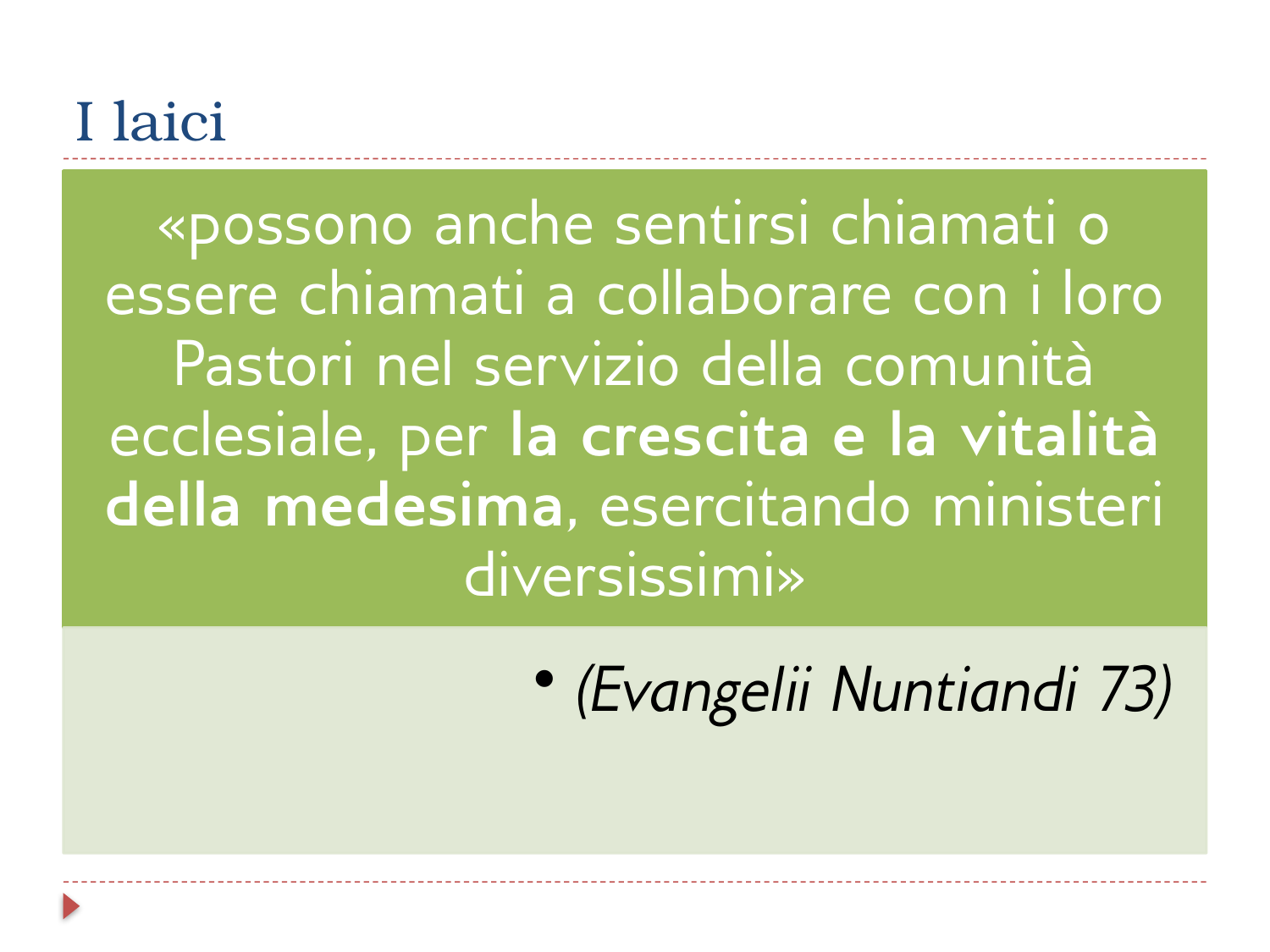

# I laici
«possono anche sentirsi chiamati o essere chiamati a collaborare con i loro Pastori nel servizio della comunità ecclesiale, per la crescita e la vitalità della medesima, esercitando ministeri diversissimi»
(Evangelii Nuntiandi 73)